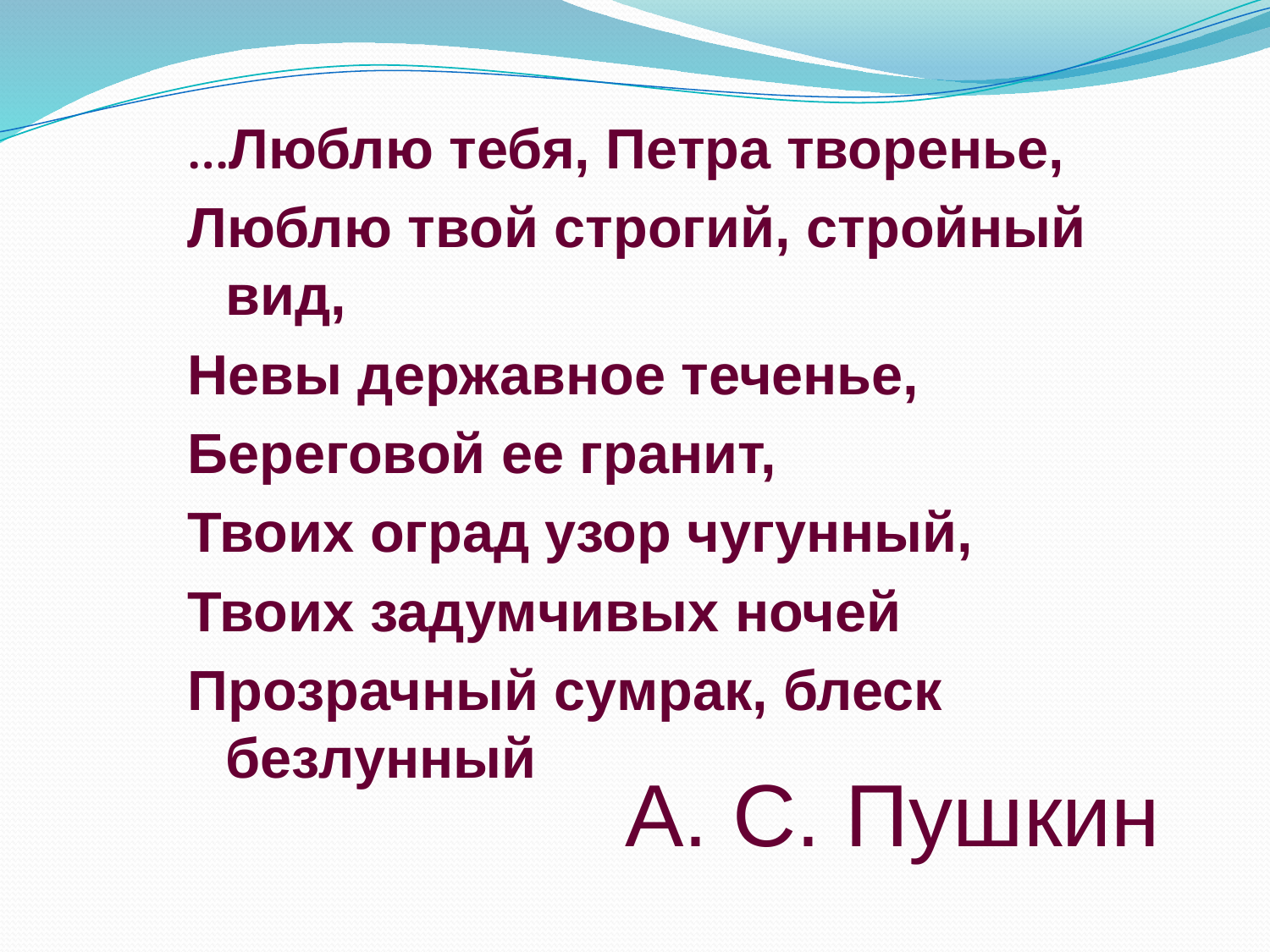

…Люблю тебя, Петра творенье,
Люблю твой строгий, стройный вид,
Невы державное теченье,
Береговой ее гранит,
Твоих оград узор чугунный,
Твоих задумчивых ночей
Прозрачный сумрак, блеск безлунный
# А. С. Пушкин